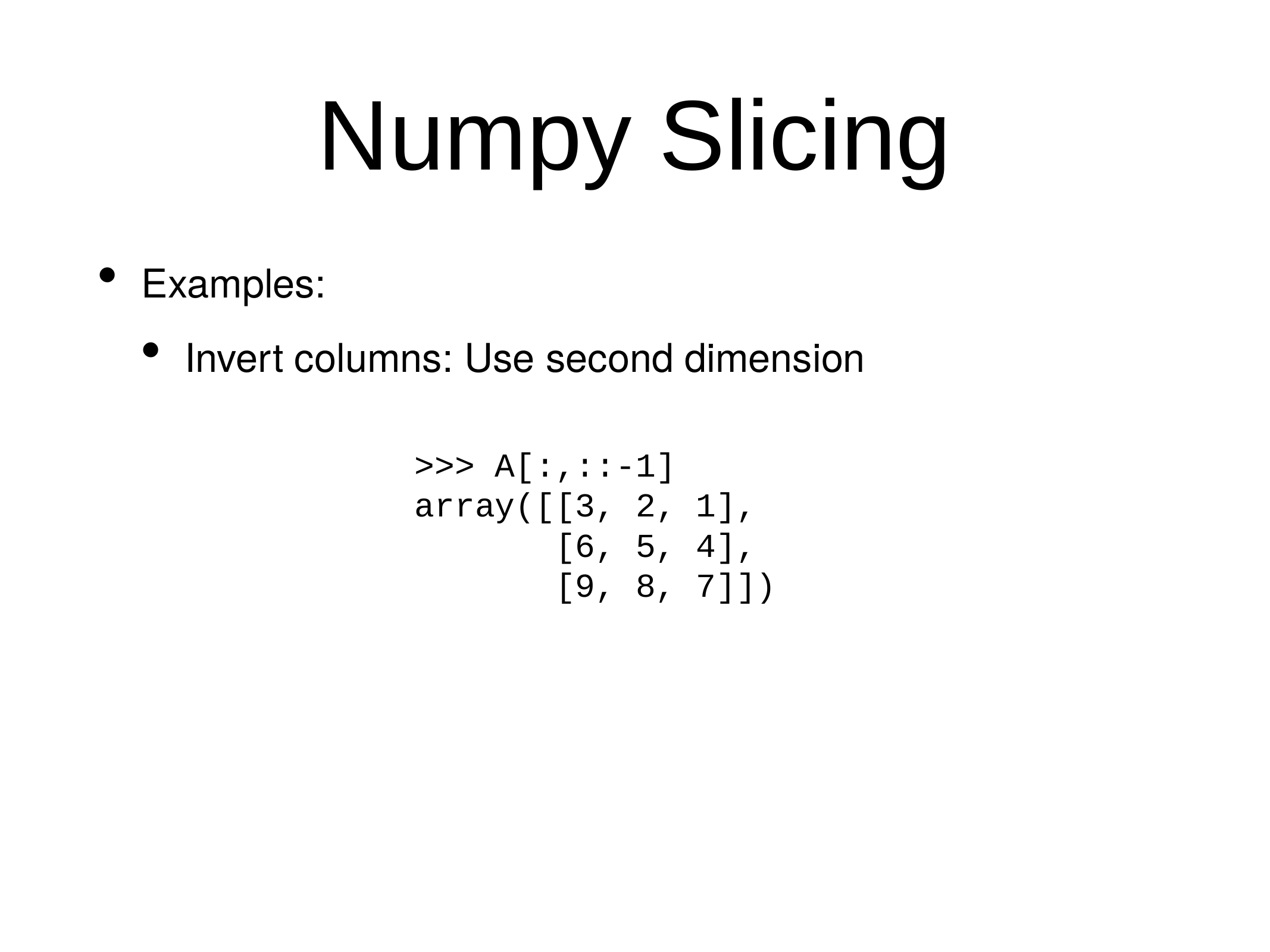

# Numpy Slicing
Examples:
Invert columns: Use second dimension
>>> A[:,::-1]
array([[3, 2, 1],
       [6, 5, 4],
       [9, 8, 7]])